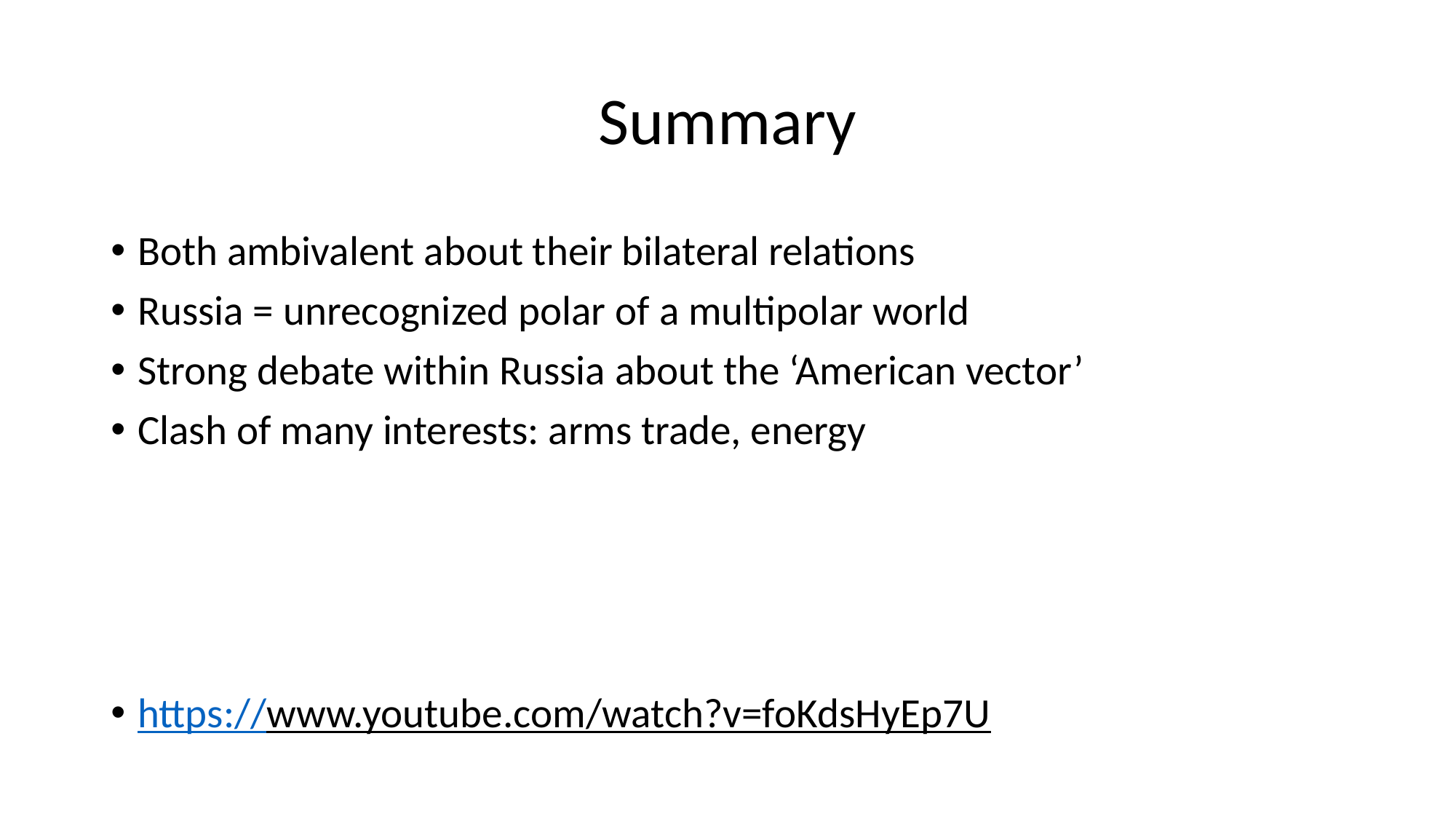

# Summary
Both ambivalent about their bilateral relations
Russia = unrecognized polar of a multipolar world
Strong debate within Russia about the ‘American vector’
Clash of many interests: arms trade, energy

https://www.youtube.com/watch?v=foKdsHyEp7U